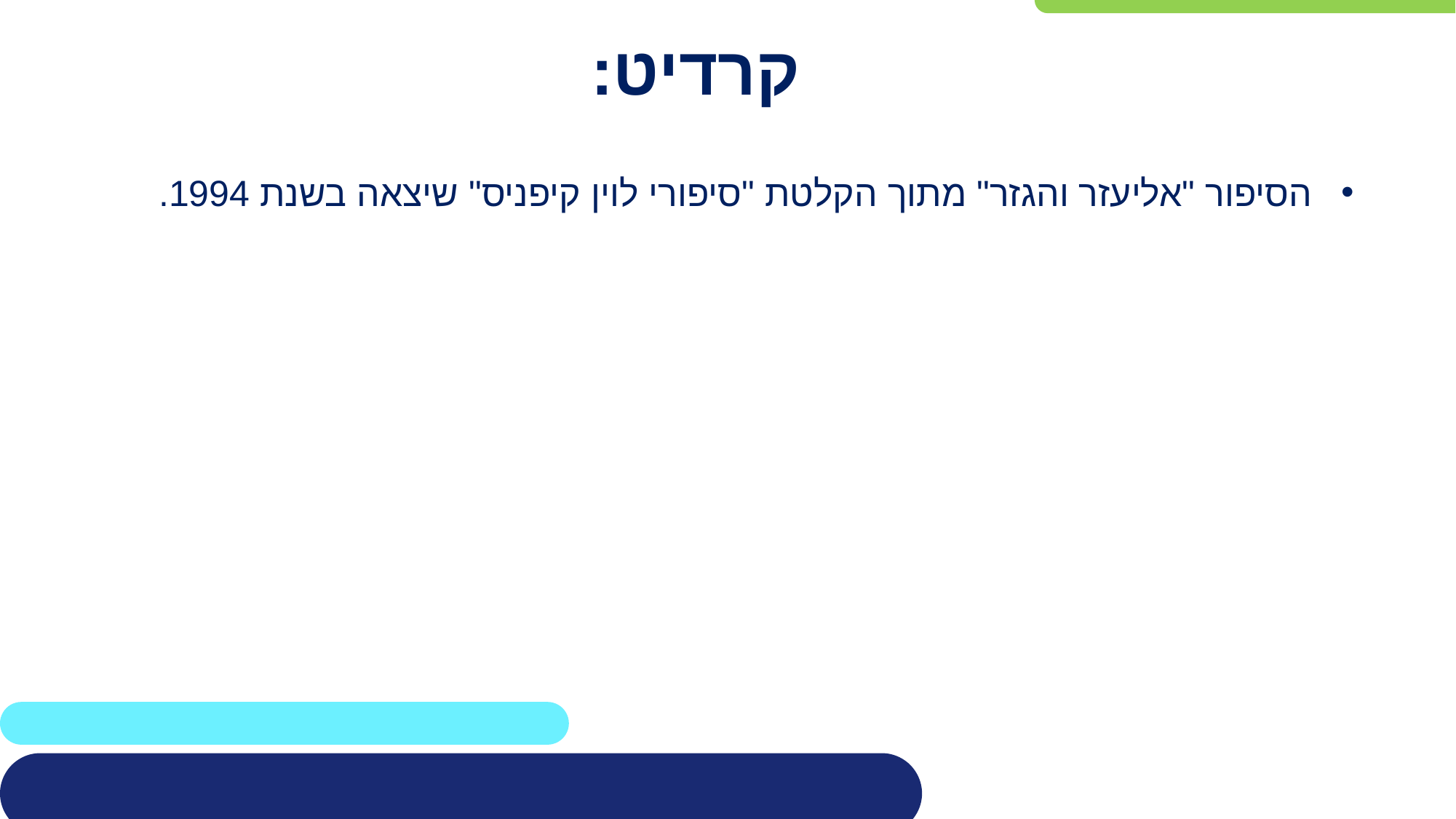

# קרדיט:
הסיפור "אליעזר והגזר" מתוך הקלטת "סיפורי לוין קיפניס" שיצאה בשנת 1994.